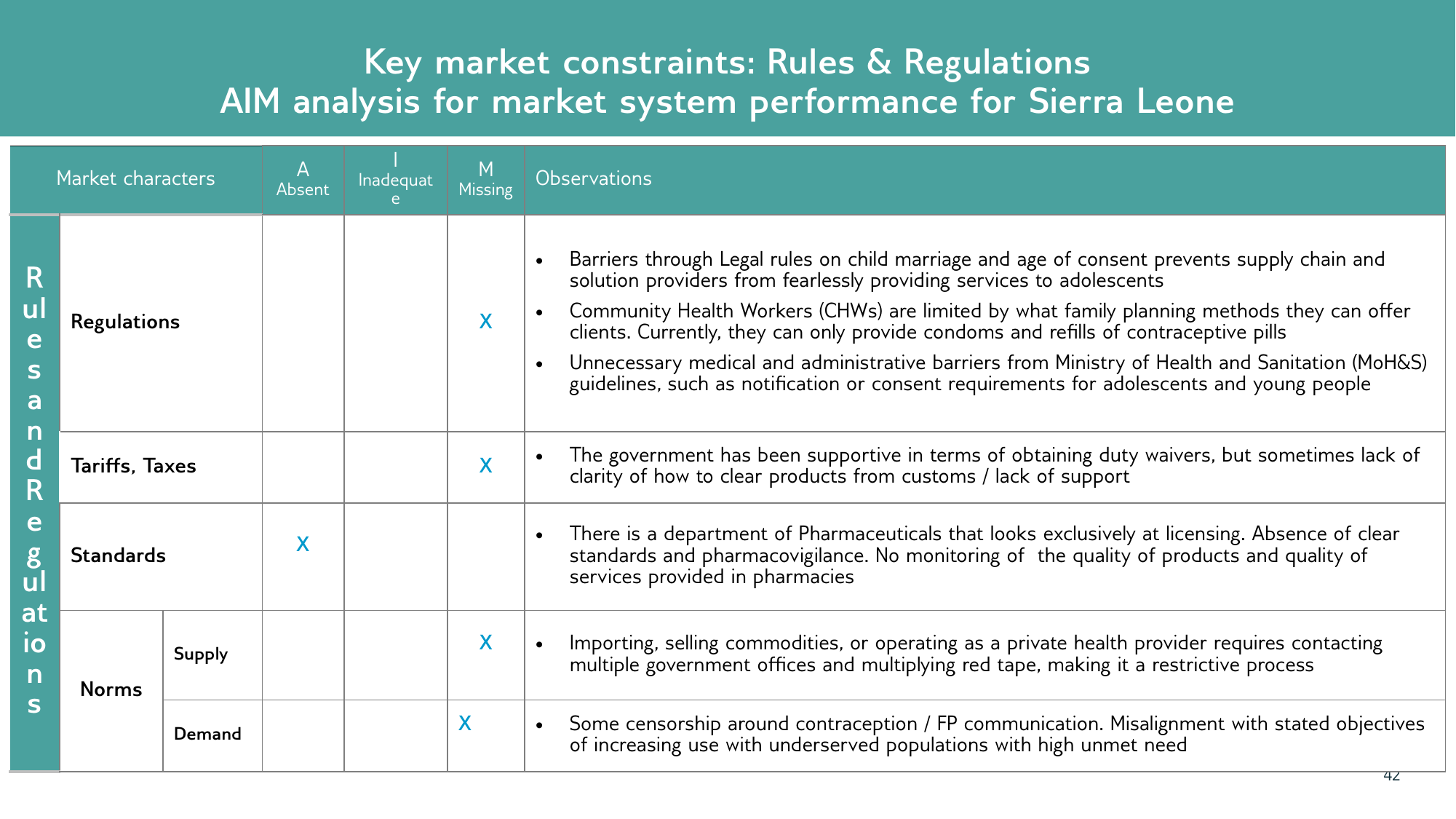

# Key market constraints: Rules & Regulations AIM analysis for market system performance for Sierra Leone
| Market characters |  |  | A Absent | I Inadequate | M Missing | Observations |
| --- | --- | --- | --- | --- | --- | --- |
| Rules and Regulations | Regulations |  |  |  | X | Barriers through Legal rules on child marriage and age of consent prevents supply chain and solution providers from fearlessly providing services to adolescents Community Health Workers (CHWs) are limited by what family planning methods they can offer clients. Currently, they can only provide condoms and refills of contraceptive pills Unnecessary medical and administrative barriers from Ministry of Health and Sanitation (MoH&S) guidelines, such as notification or consent requirements for adolescents and young people |
|  | Tariffs, Taxes |  |  |  | X | The government has been supportive in terms of obtaining duty waivers, but sometimes lack of clarity of how to clear products from customs / lack of support |
|  | Standards |  | X |  |  | There is a department of Pharmaceuticals that looks exclusively at licensing. Absence of clear standards and pharmacovigilance. No monitoring of  the quality of products and quality of services provided in pharmacies |
|  | Norms | Supply |  |  | X | Importing, selling commodities, or operating as a private health provider requires contacting multiple government offices and multiplying red tape, making it a restrictive process |
|  |  | Demand |  |  | X | Some censorship around contraception / FP communication. Misalignment with stated objectives of increasing use with underserved populations with high unmet need |
42